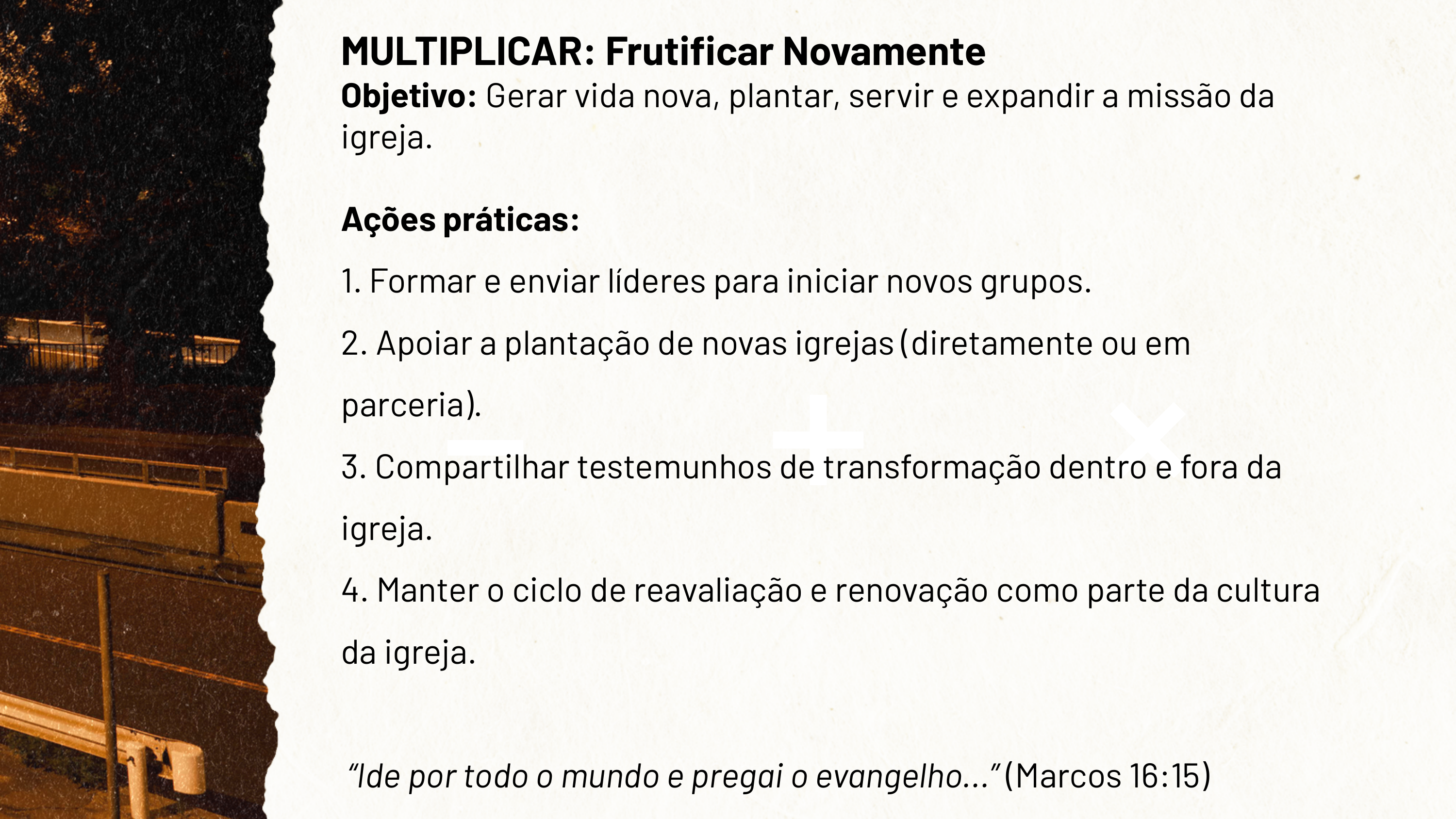

MULTIPLICAR: Frutificar Novamente
Objetivo: Gerar vida nova, plantar, servir e expandir a missão da igreja.

Ações práticas:
1. Formar e enviar líderes para iniciar novos grupos.
2. Apoiar a plantação de novas igrejas (diretamente ou em parceria).
3. Compartilhar testemunhos de transformação dentro e fora da igreja.
4. Manter o ciclo de reavaliação e renovação como parte da cultura da igreja.

 “Ide por todo o mundo e pregai o evangelho...” (Marcos 16:15)